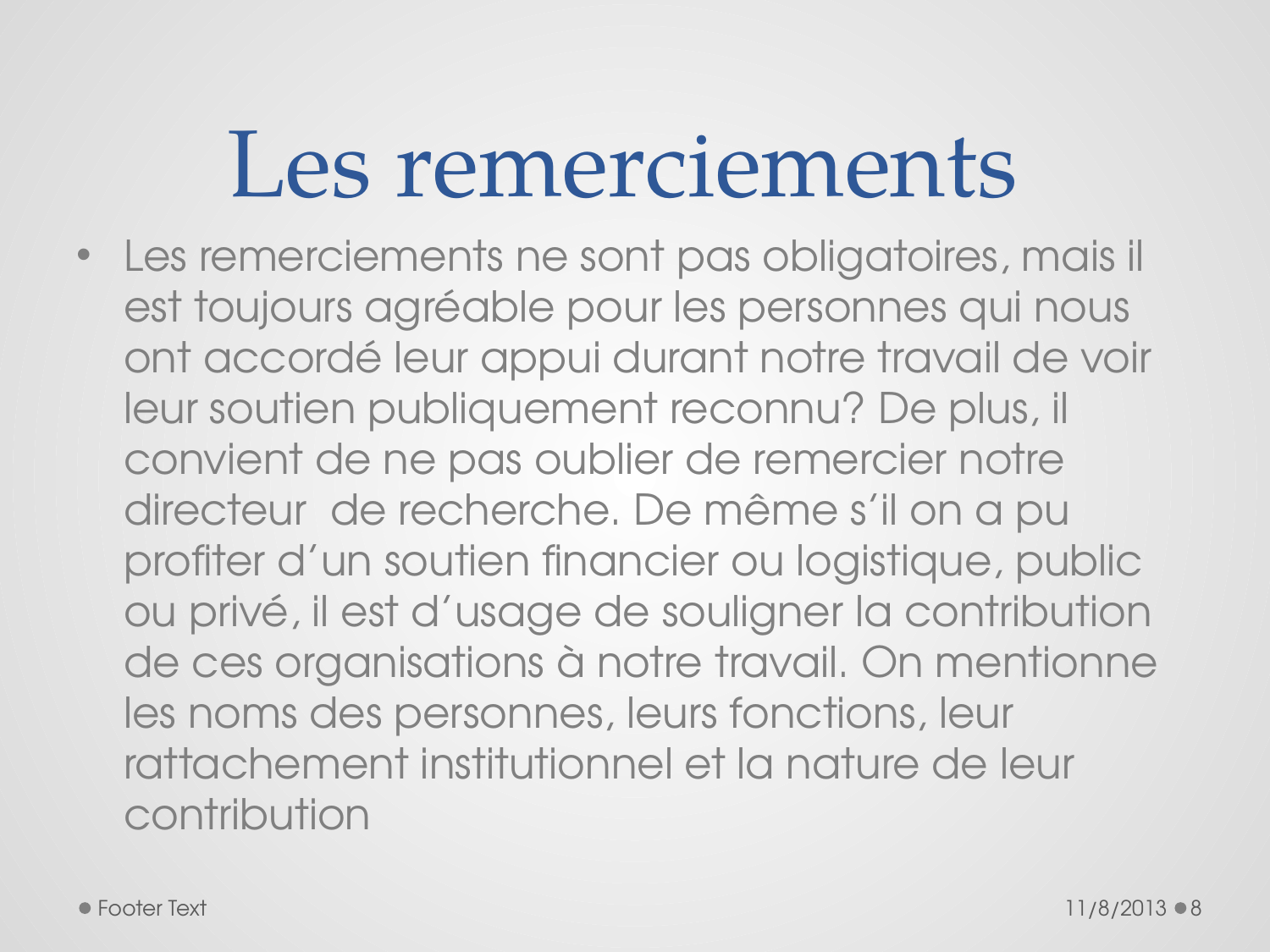

# Les remerciements
Les remerciements ne sont pas obligatoires, mais il est toujours agréable pour les personnes qui nous ont accordé leur appui durant notre travail de voir leur soutien publiquement reconnu? De plus, il convient de ne pas oublier de remercier notre directeur  de recherche. De même s’il on a pu profiter d’un soutien financier ou logistique, public ou privé, il est d’usage de souligner la contribution de ces organisations à notre travail. On mentionne les noms des personnes, leurs fonctions, leur rattachement institutionnel et la nature de leur contribution
Footer Text
11/8/2013
8